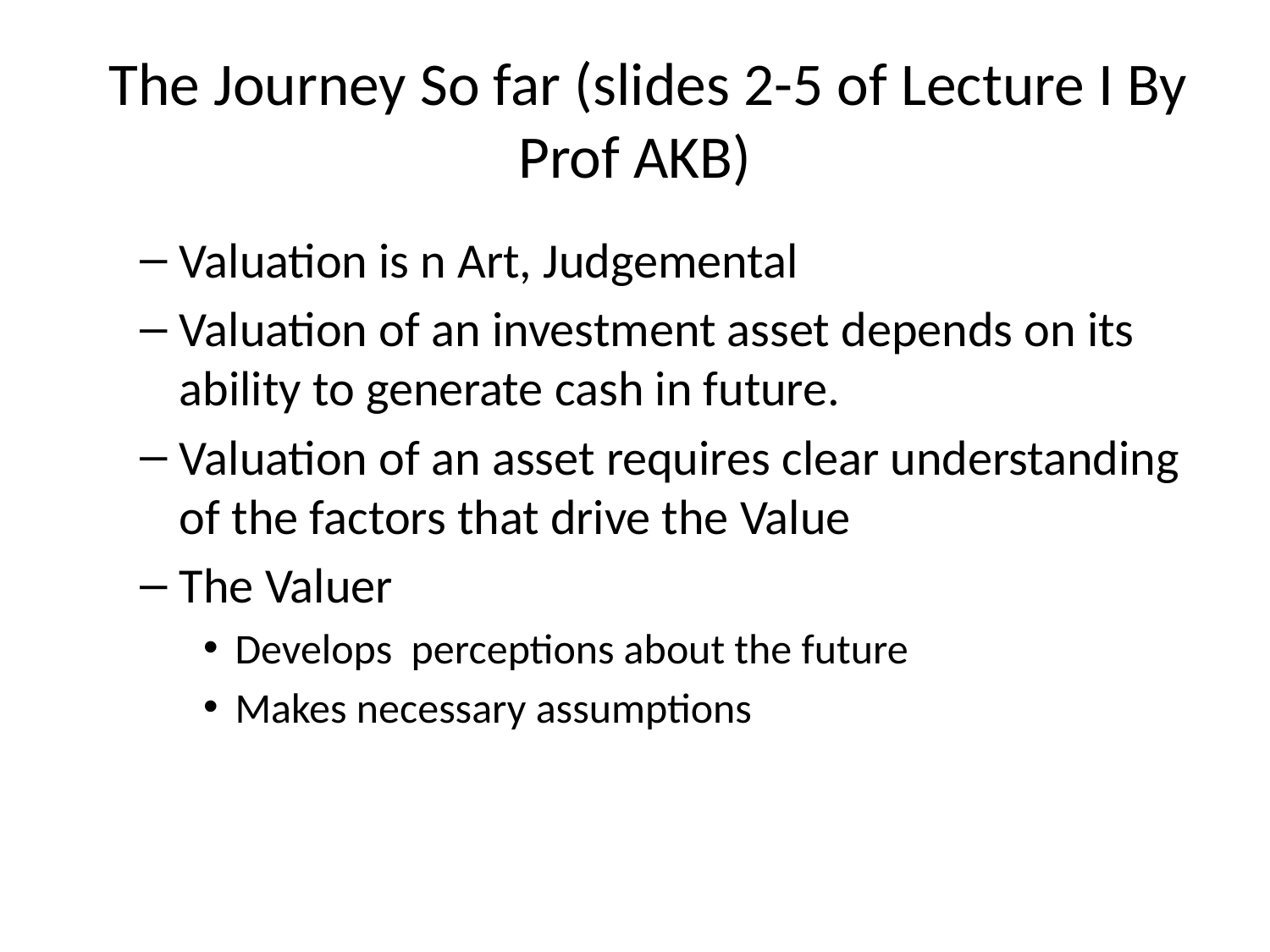

# The Journey So far (slides 2-5 of Lecture I By Prof AKB)
Valuation is n Art, Judgemental
Valuation of an investment asset depends on its ability to generate cash in future.
Valuation of an asset requires clear understanding of the factors that drive the Value
The Valuer
Develops  perceptions about the future
Makes necessary assumptions